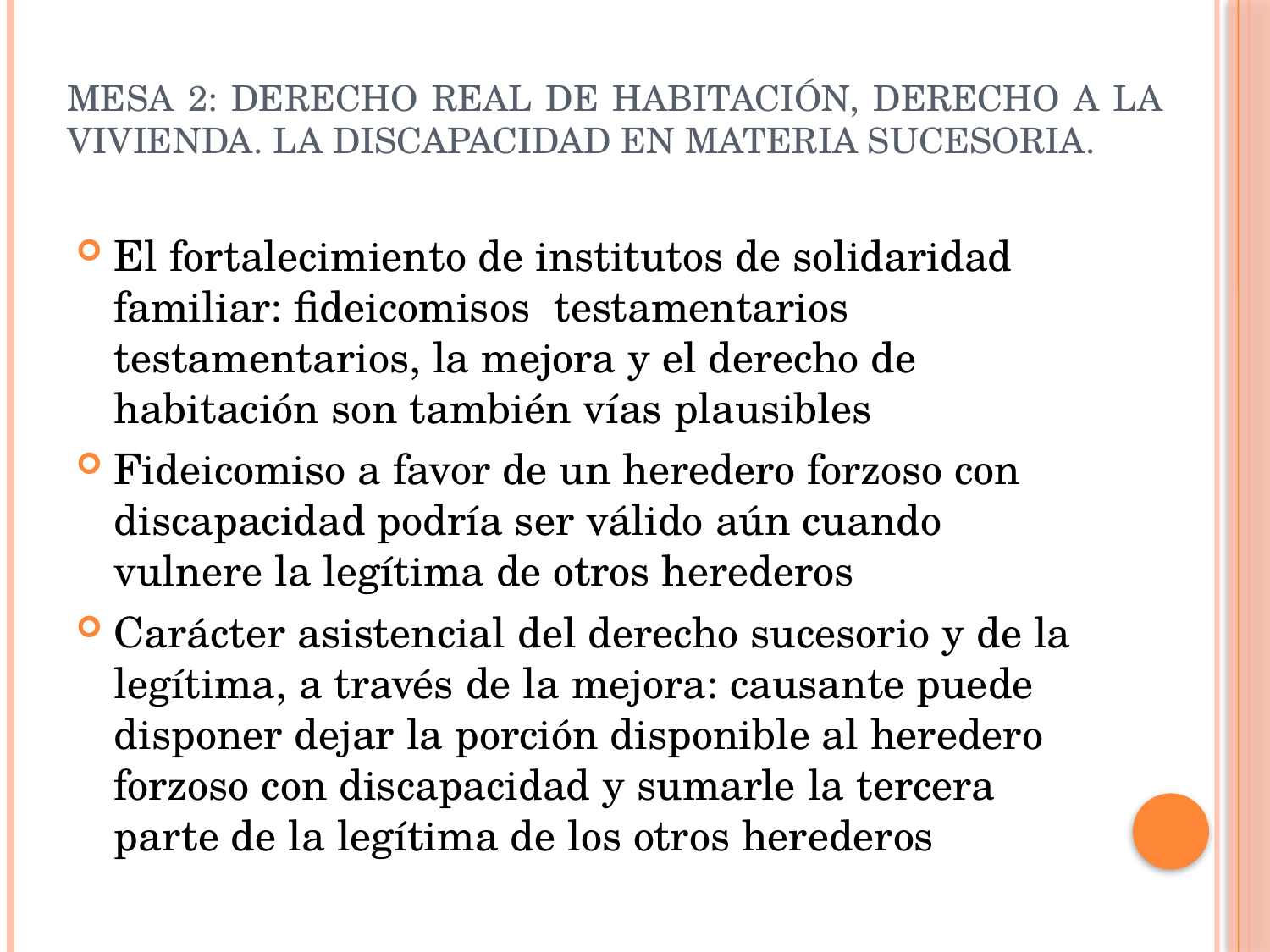

# Mesa 2: Derecho real de habitación, derecho a la vivienda. La discapacidad en materia sucesoria.
El fortalecimiento de institutos de solidaridad familiar: fideicomisos  testamentarios testamentarios, la mejora y el derecho de habitación son también vías plausibles
Fideicomiso a favor de un heredero forzoso con discapacidad podría ser válido aún cuando vulnere la legítima de otros herederos
Carácter asistencial del derecho sucesorio y de la legítima, a través de la mejora: causante puede disponer dejar la porción disponible al heredero forzoso con discapacidad y sumarle la tercera parte de la legítima de los otros herederos